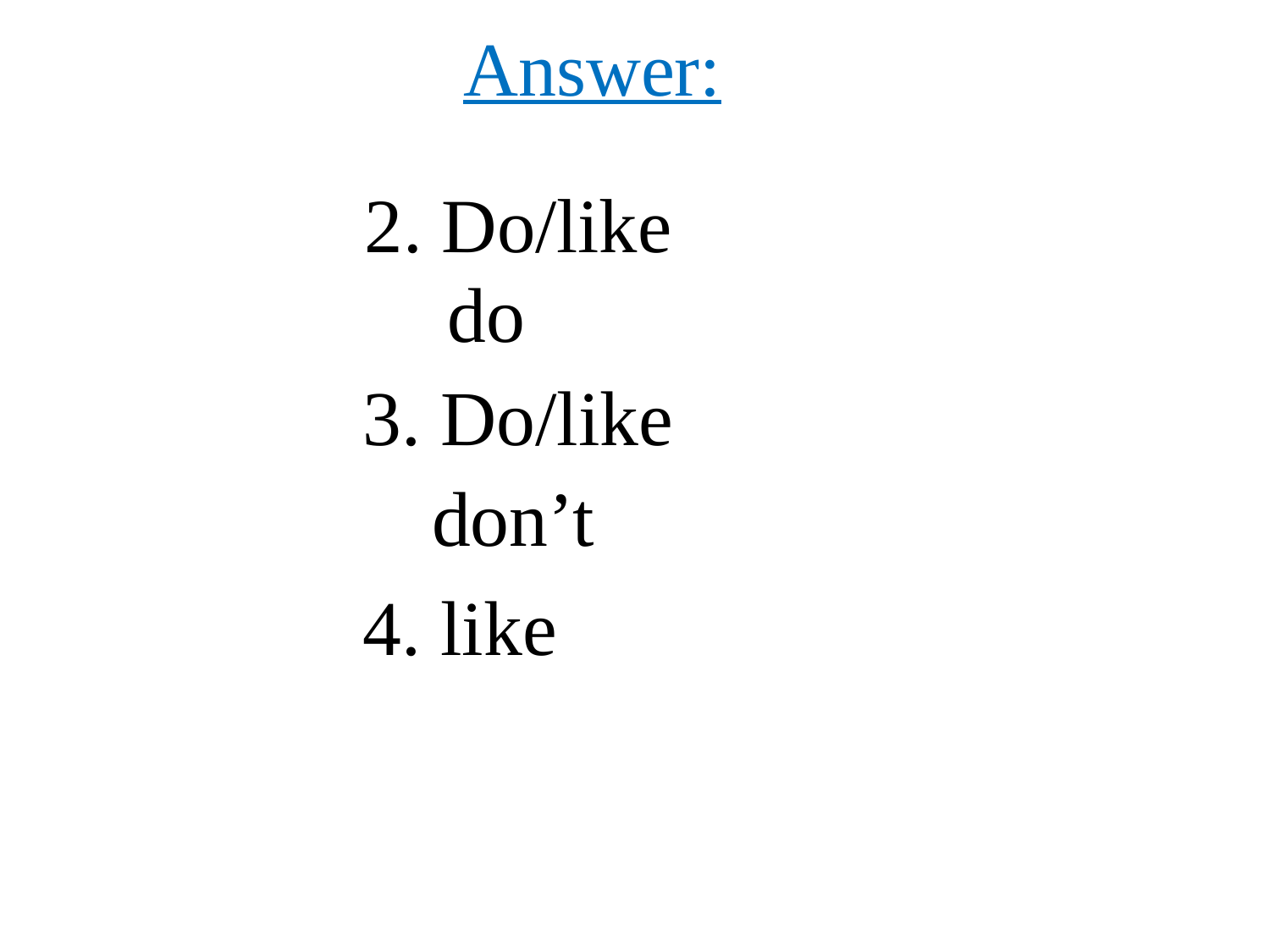

# Answer:
2. Do/like
do
3. Do/like
don’t
4. like